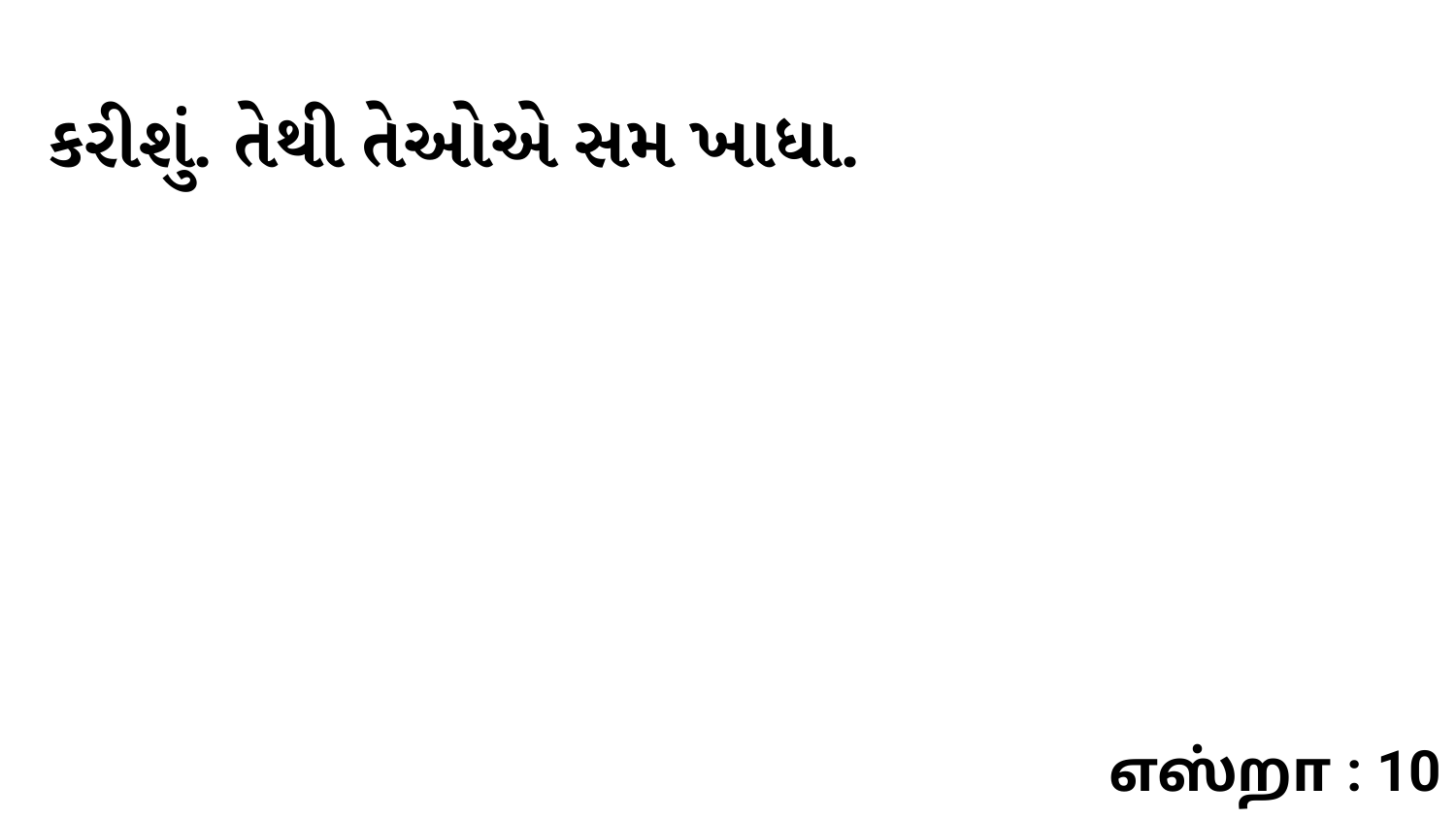

કરીશું. તેથી તેઓએ સમ ખાધા.
எஸ்றா : 10